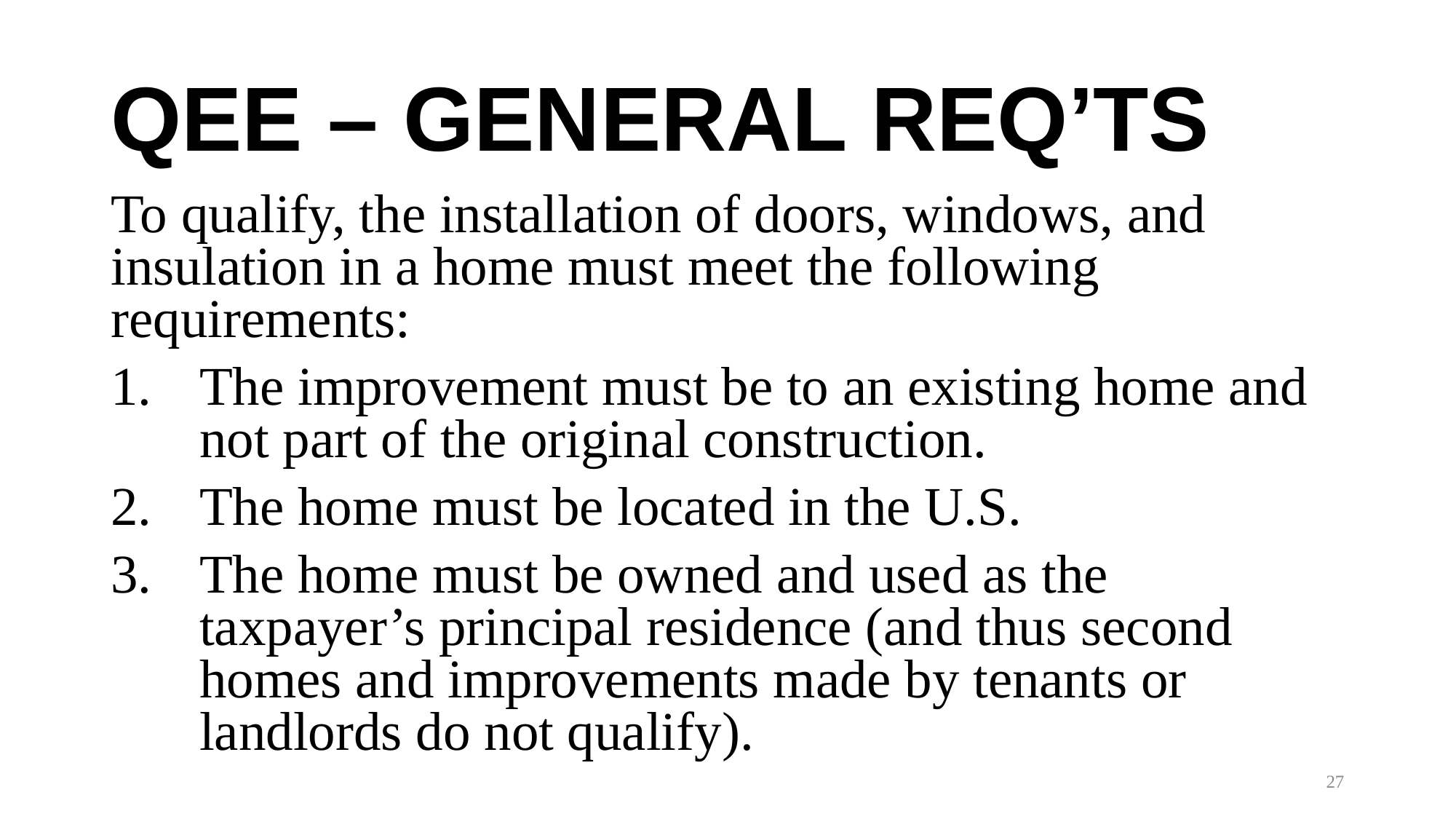

# QEE – GENERAL REQ’TS
To qualify, the installation of doors, windows, and insulation in a home must meet the following requirements:
The improvement must be to an existing home and not part of the original construction.
The home must be located in the U.S.
The home must be owned and used as the taxpayer’s principal residence (and thus second homes and improvements made by tenants or landlords do not qualify).

27